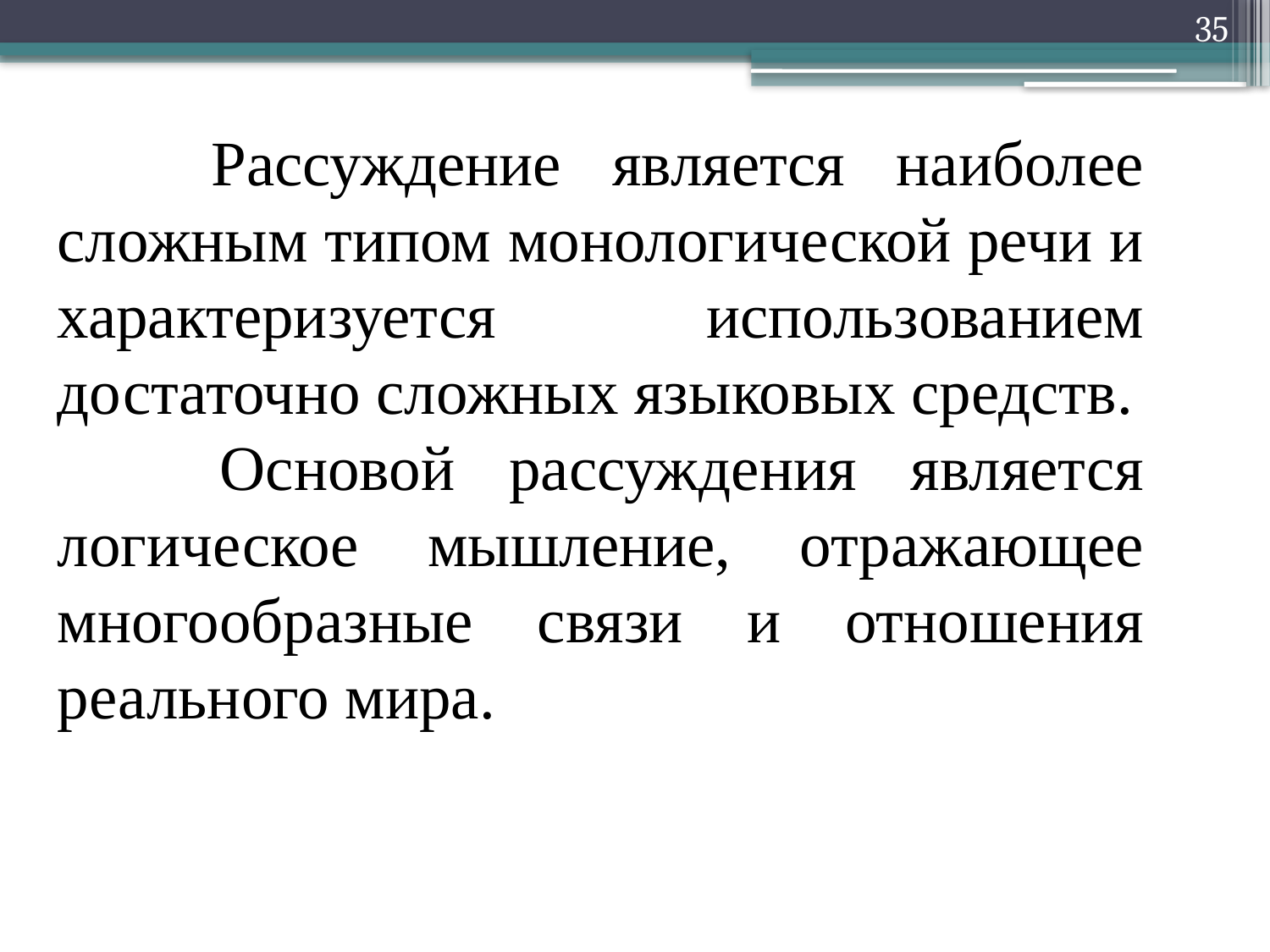

35
   Рассуждение является наиболее сложным типом монологической речи и характеризуется использованием достаточно сложных языковых средств.
   Основой рассуждения является логическое мышление, отражающее многообразные связи и отношения реального мира.